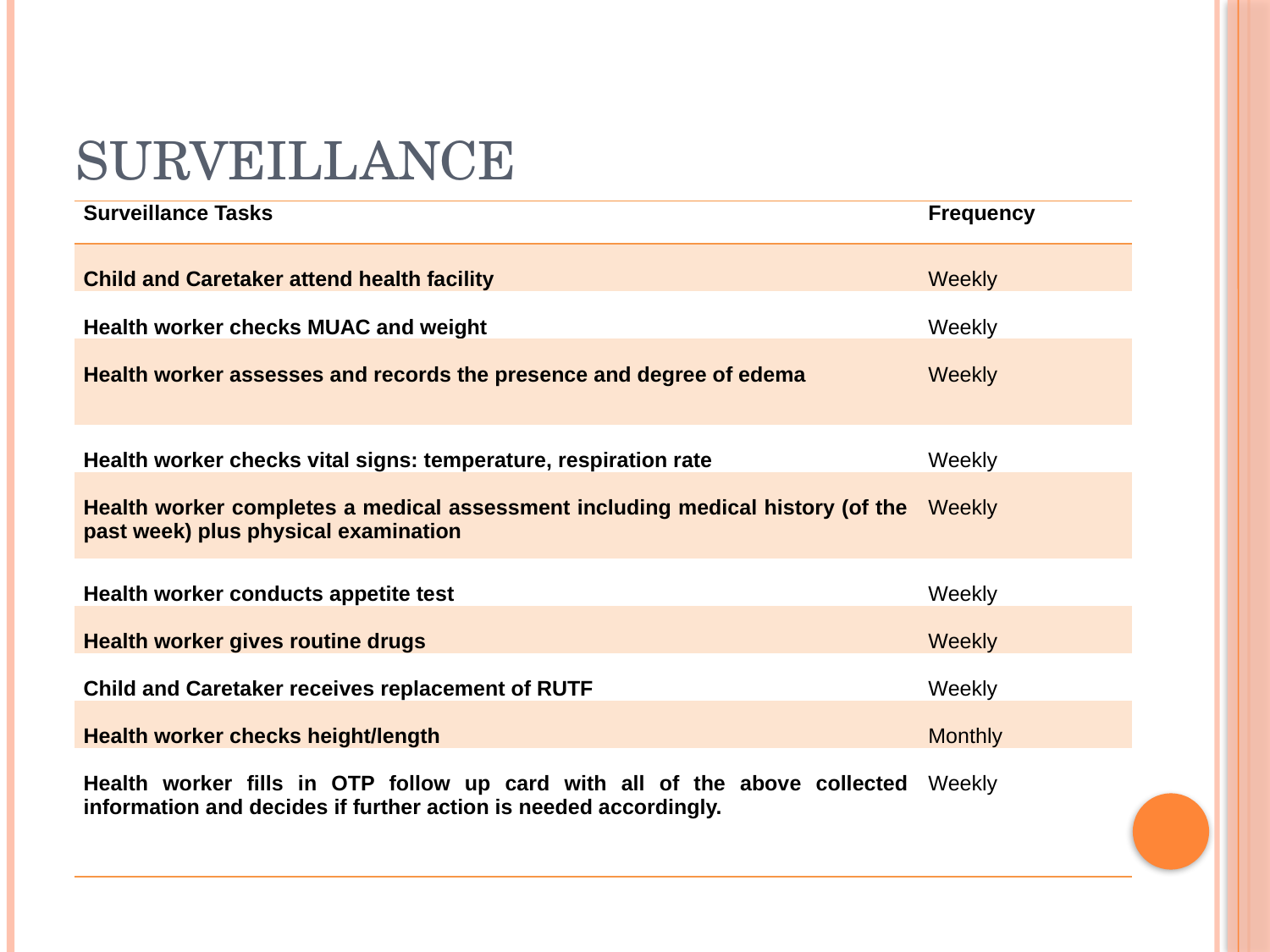

# Surveillance
| Surveillance Tasks | Frequency |
| --- | --- |
| Child and Caretaker attend health facility | Weekly |
| Health worker checks MUAC and weight | Weekly |
| Health worker assesses and records the presence and degree of edema | Weekly |
| Health worker checks vital signs: temperature, respiration rate | Weekly |
| Health worker completes a medical assessment including medical history (of the past week) plus physical examination | Weekly |
| Health worker conducts appetite test | Weekly |
| Health worker gives routine drugs | Weekly |
| Child and Caretaker receives replacement of RUTF | Weekly |
| Health worker checks height/length | Monthly |
| Health worker fills in OTP follow up card with all of the above collected information and decides if further action is needed accordingly. | Weekly |